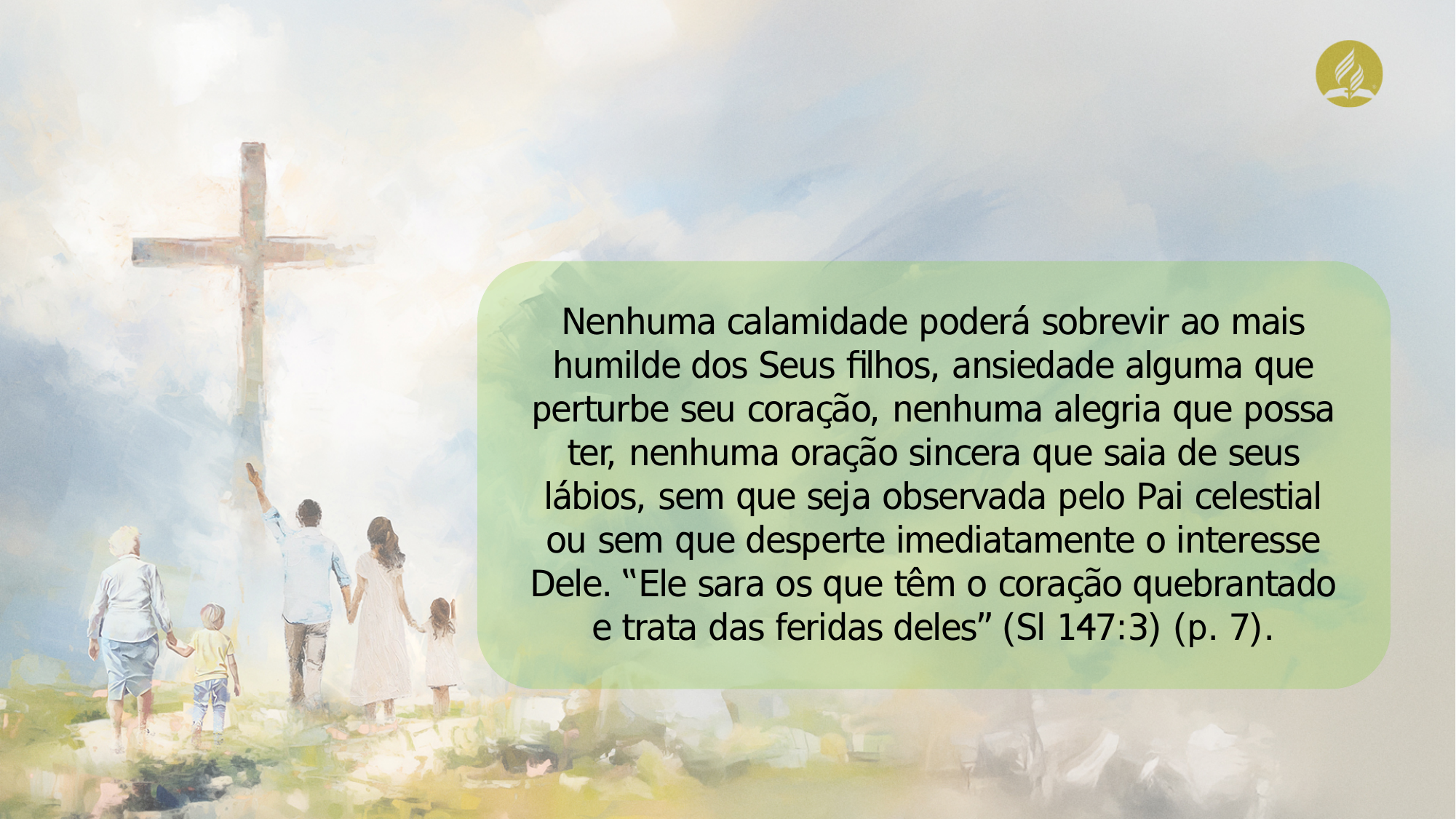

Nenhuma calamidade poderá sobrevir ao mais humilde dos Seus filhos, ansiedade alguma que perturbe seu coração, nenhuma alegria que possa ter, nenhuma oração sincera que saia de seus lábios, sem que seja observada pelo Pai celestial ou sem que desperte imediatamente o interesse Dele. “Ele sara os que têm o coração quebrantado e trata das feridas deles” (Sl 147:3) (p. 7).